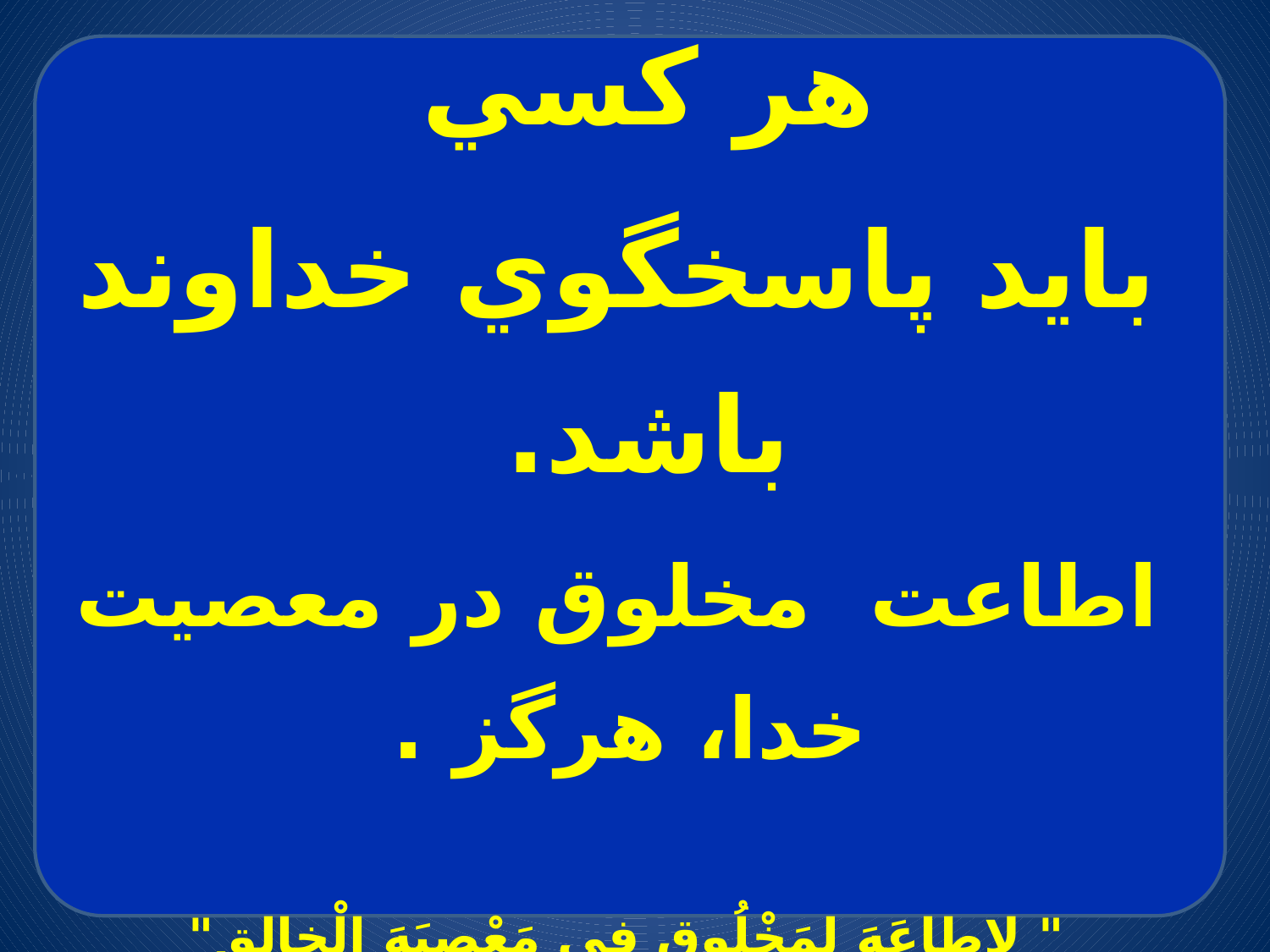

حاکم و مدير،  قبل از هر کسي
بايد پاسخگوي خداوند باشد.
اطاعت  مخلوق در معصيت خدا، هرگز .

" لاطاعَهَ لِمَخْلُوقٍ في مَعْصِيَهَ الْخالِق"
" توصيه امام علي به مالک اشتر" .  حکمت ١٦5 نهج البلاغه